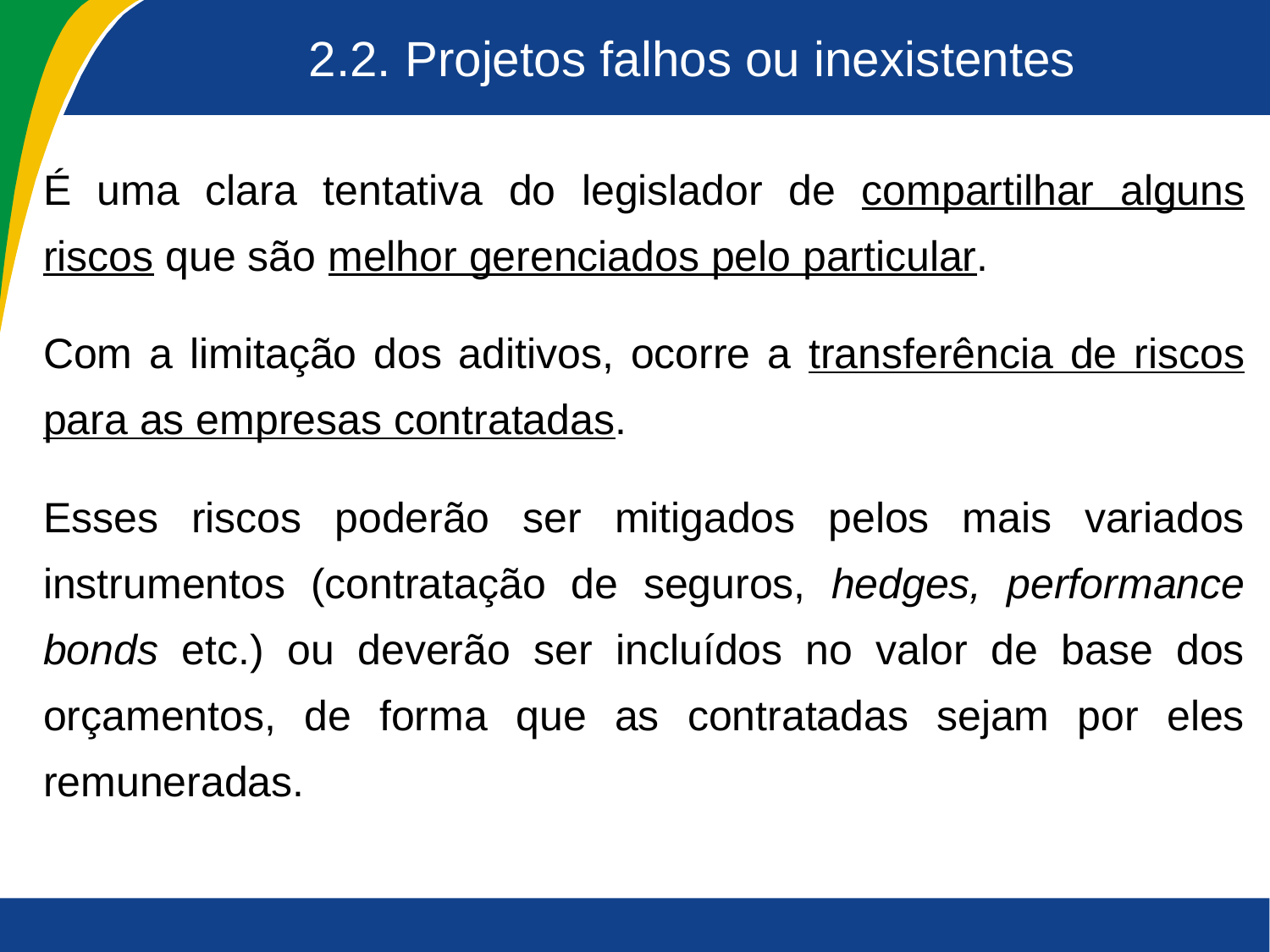

# 2.2. Projetos falhos ou inexistentes
É uma clara tentativa do legislador de compartilhar alguns riscos que são melhor gerenciados pelo particular.
Com a limitação dos aditivos, ocorre a transferência de riscos para as empresas contratadas.
Esses riscos poderão ser mitigados pelos mais variados instrumentos (contratação de seguros, hedges, performance bonds etc.) ou deverão ser incluídos no valor de base dos orçamentos, de forma que as contratadas sejam por eles remuneradas.